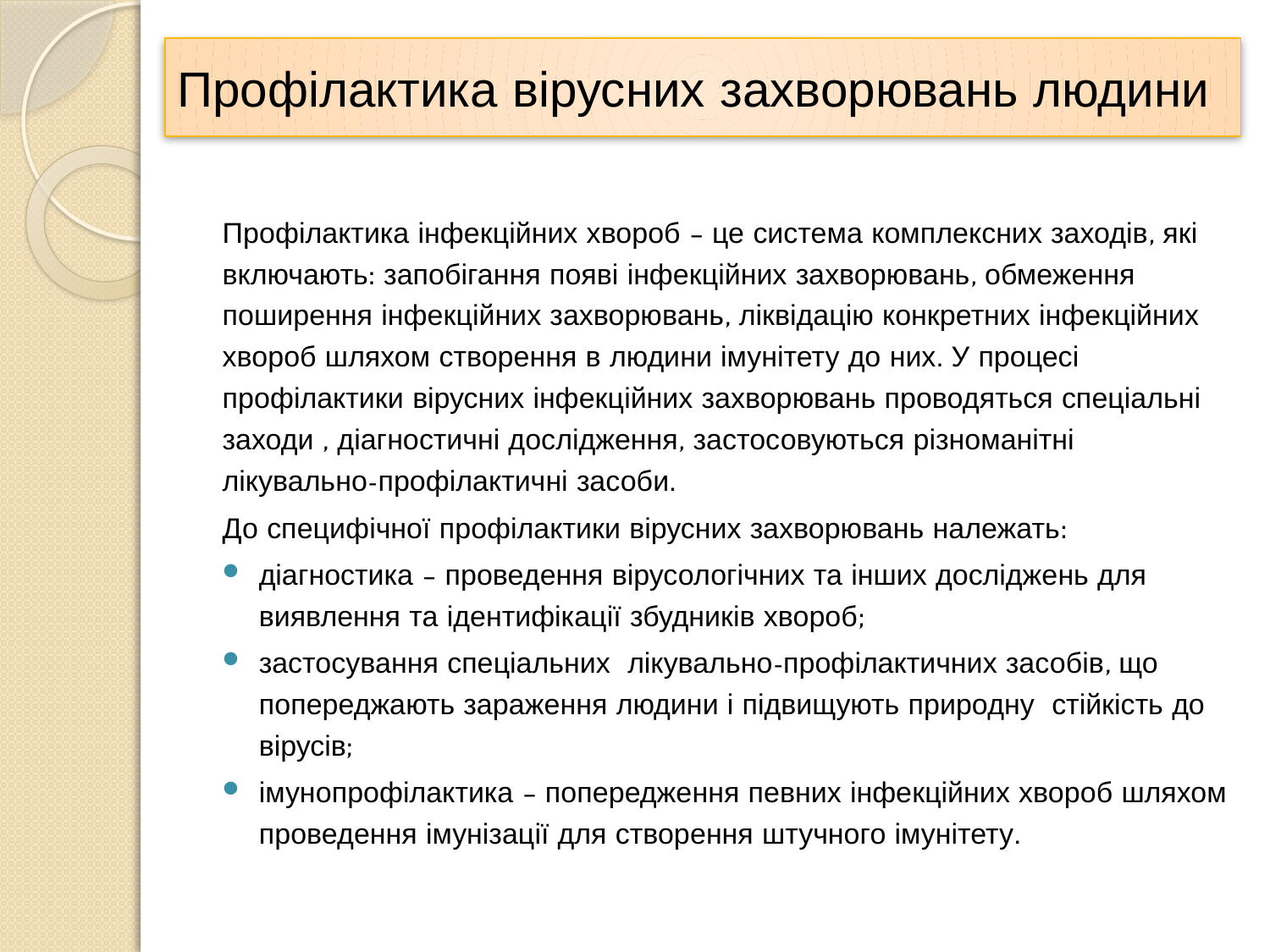

# Профілактика вірусних захворювань людини
Профілактика інфекційних хвороб – це система комплексних заходів, які включають: запобігання появі інфекційних захворювань, обмеження поширення інфекційних захворювань, ліквідацію конкретних інфекційних хвороб шляхом створення в людини імунітету до них. У процесі профілактики вірусних інфекційних захворювань проводяться спеціальні заходи , діагностичні дослідження, застосовуються різноманітні лікувально-профілактичні засоби.
До специфічної профілактики вірусних захворювань належать:
діагностика – проведення вірусологічних та інших досліджень для виявлення та ідентифікації збудників хвороб;
застосування спеціальних  лікувально-профілактичних засобів, що попереджають зараження людини і підвищують природну  стійкість до вірусів;
імунопрофілактика – попередження певних інфекційних хвороб шляхом проведення імунізації для створення штучного імунітету.